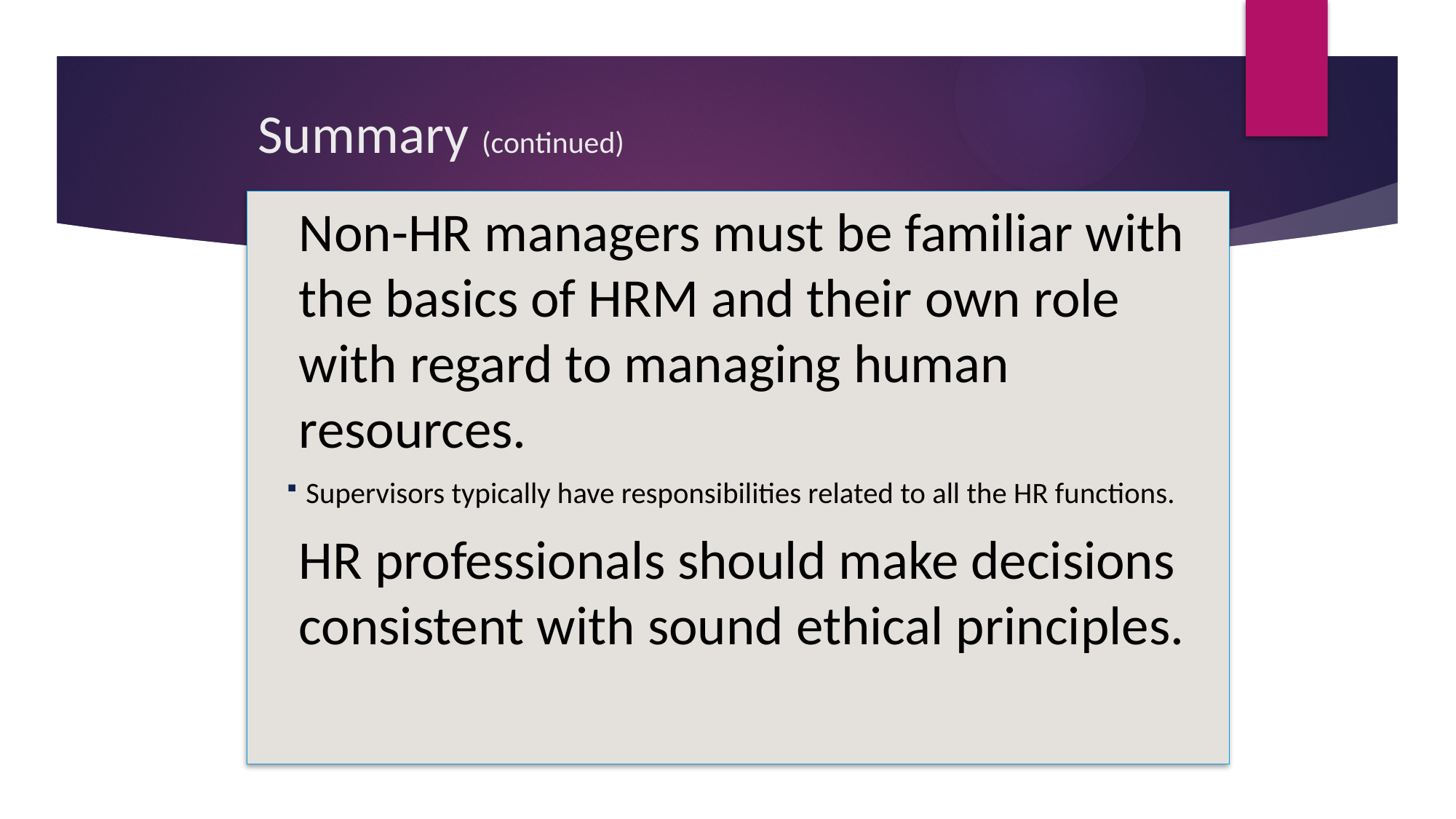

# Summary (continued)
	Non-HR managers must be familiar with the basics of HRM and their own role with regard to managing human resources.
Supervisors typically have responsibilities related to all the HR functions.
	HR professionals should make decisions consistent with sound ethical principles.